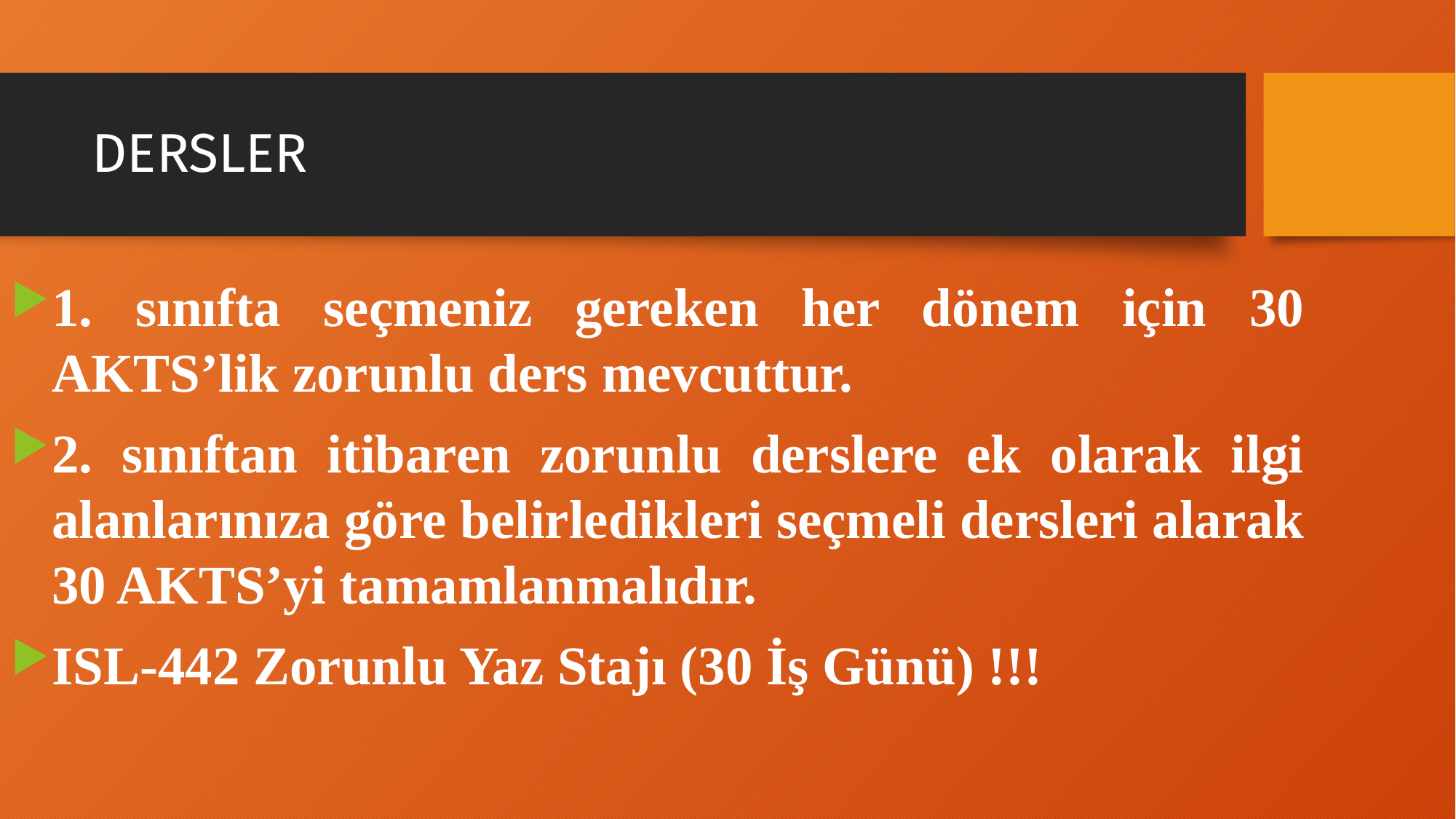

# DERSLER
1. sınıfta seçmeniz gereken her dönem için 30 AKTS’lik zorunlu ders mevcuttur.
2. sınıftan itibaren zorunlu derslere ek olarak ilgi alanlarınıza göre belirledikleri seçmeli dersleri alarak 30 AKTS’yi tamamlanmalıdır.
ISL-442 Zorunlu Yaz Stajı (30 İş Günü) !!!